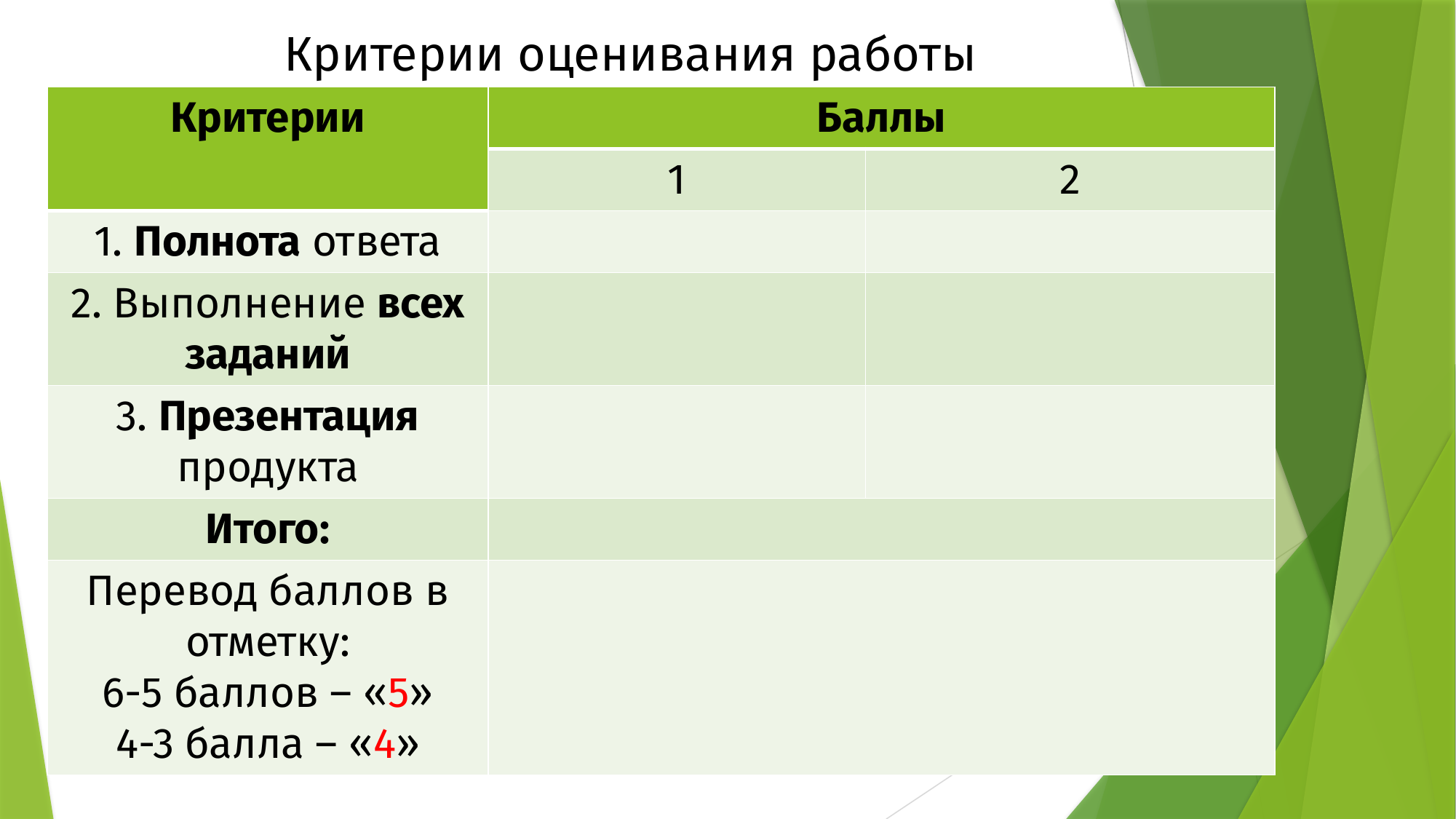

Критерии оценивания работы
| Критерии | Баллы |  |
| --- | --- | --- |
|  | 1 | 2 |
| 1. Полнота ответа |  |  |
| 2. Выполнение всех заданий |  |  |
| 3. Презентация продукта |  |  |
| Итого: |  |  |
| Перевод баллов в отметку: 6-5 баллов – «5» 4-3 балла – «4» |  |  |